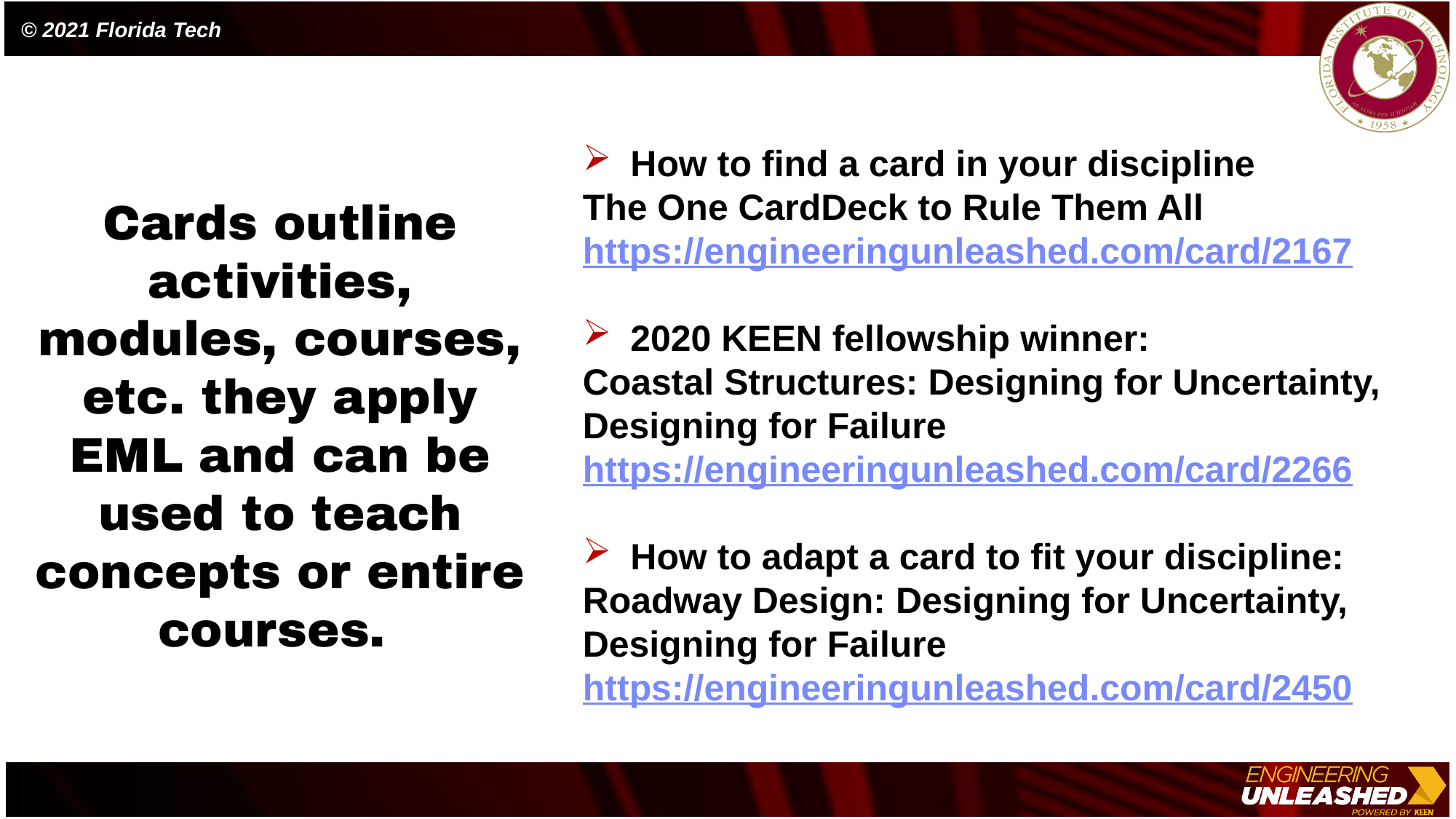

How to find a card in your discipline
The One CardDeck to Rule Them All
https://engineeringunleashed.com/card/2167

2020 KEEN fellowship winner:
Coastal Structures: Designing for Uncertainty, Designing for Failure https://engineeringunleashed.com/card/2266

How to adapt a card to fit your discipline:
Roadway Design: Designing for Uncertainty, Designing for Failure
https://engineeringunleashed.com/card/2450
Cards outline activities, modules, courses, etc. they apply EML and can be used to teach concepts or entire courses.